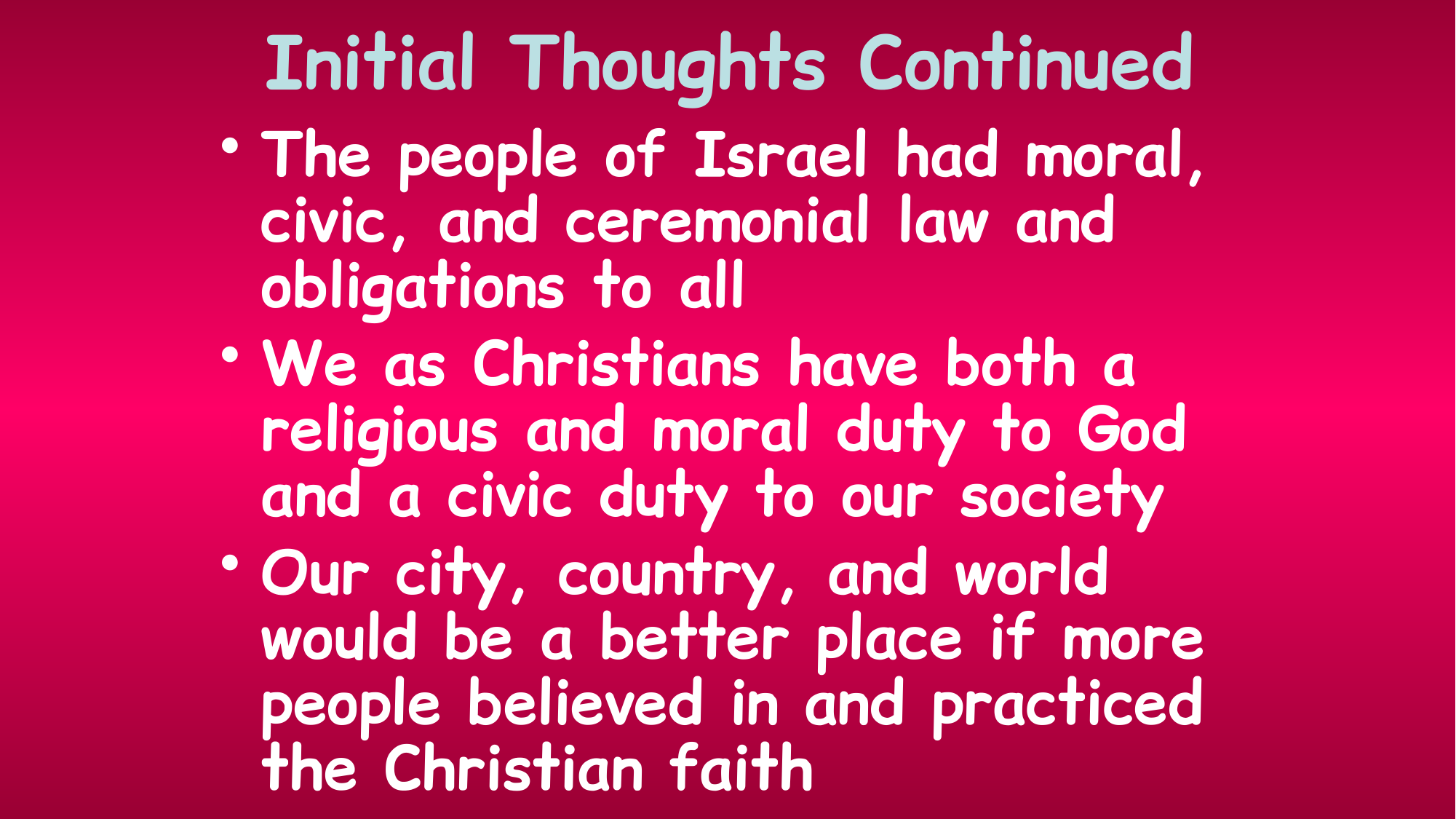

# Initial Thoughts Continued
The people of Israel had moral, civic, and ceremonial law and obligations to all
We as Christians have both a religious and moral duty to God and a civic duty to our society
Our city, country, and world would be a better place if more people believed in and practiced the Christian faith